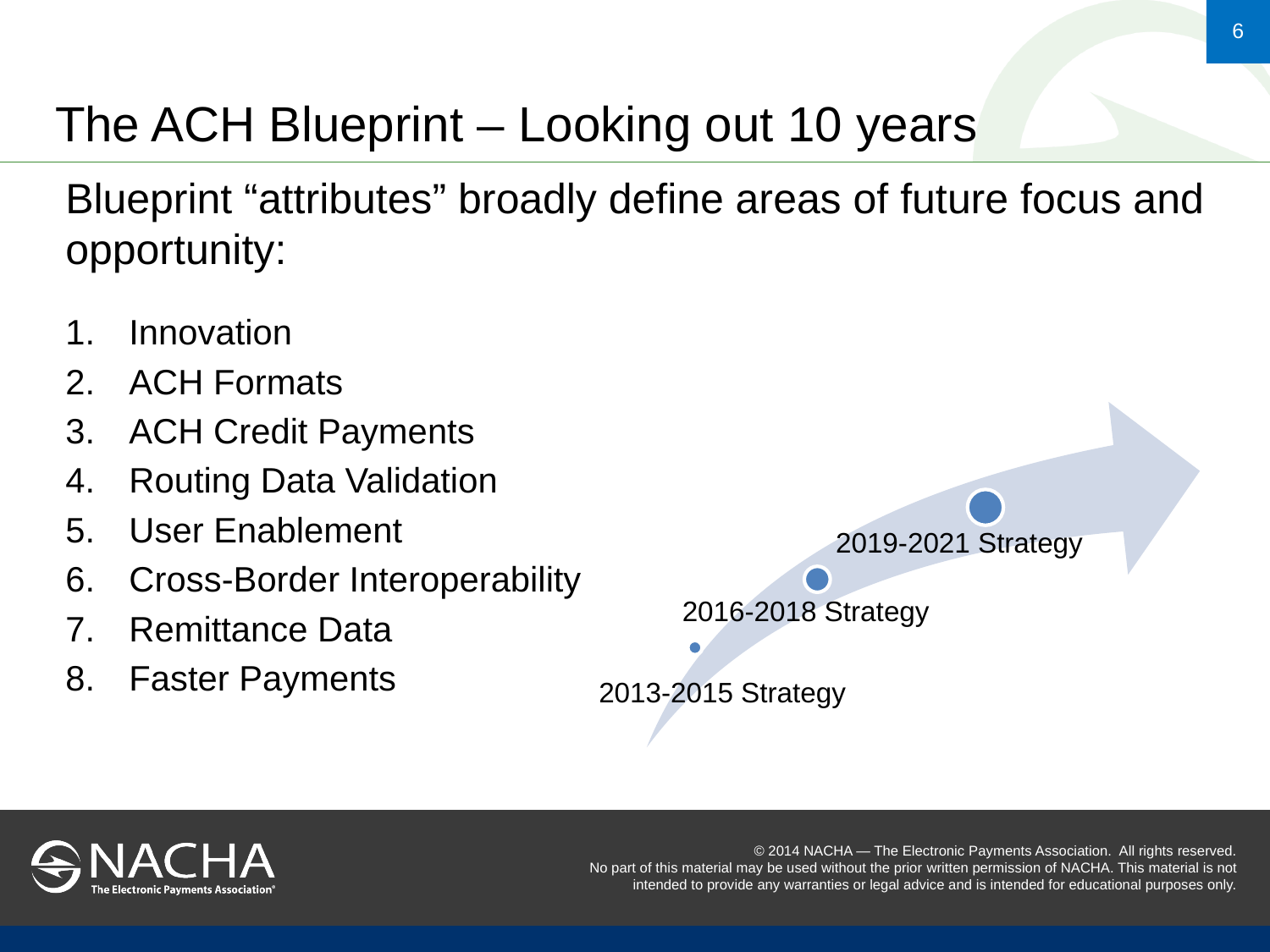

# The ACH Blueprint – Looking out 10 years
Blueprint “attributes” broadly define areas of future focus and opportunity:

Innovation
ACH Formats
ACH Credit Payments
Routing Data Validation
User Enablement
Cross-Border Interoperability
Remittance Data
Faster Payments
2013-2015 Strategy
2016-2018 Strategy
2019-2021 Strategy